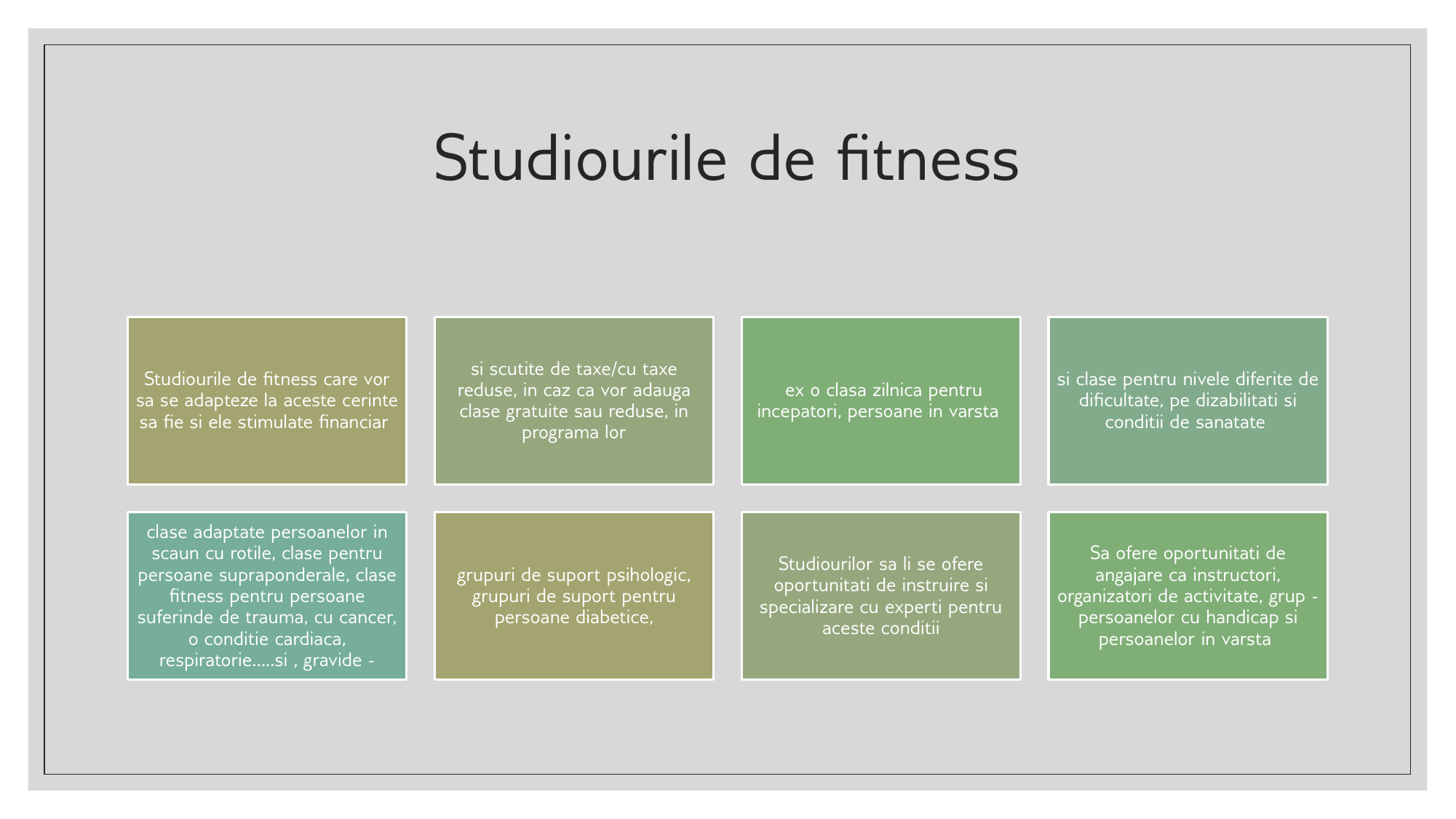

# Studiourile de fitness
Studiourile de fitness care vor sa se adapteze la aceste cerinte sa fie si ele stimulate financiar
si scutite de taxe/cu taxe reduse, in caz ca vor adauga clase gratuite sau reduse, in programa lor
 ex o clasa zilnica pentru incepatori, persoane in varsta
si clase pentru nivele diferite de dificultate, pe dizabilitati si conditii de sanatate
clase adaptate persoanelor in scaun cu rotile, clase pentru persoane supraponderale, clase fitness pentru persoane suferinde de trauma, cu cancer, o conditie cardiaca, respiratorie…..si , gravide -
grupuri de suport psihologic, grupuri de suport pentru persoane diabetice,
Studiourilor sa li se ofere oportunitati de instruire si specializare cu experti pentru aceste conditii
Sa ofere oportunitati de angajare ca instructori, organizatori de activitate, grup - persoanelor cu handicap si persoanelor in varsta